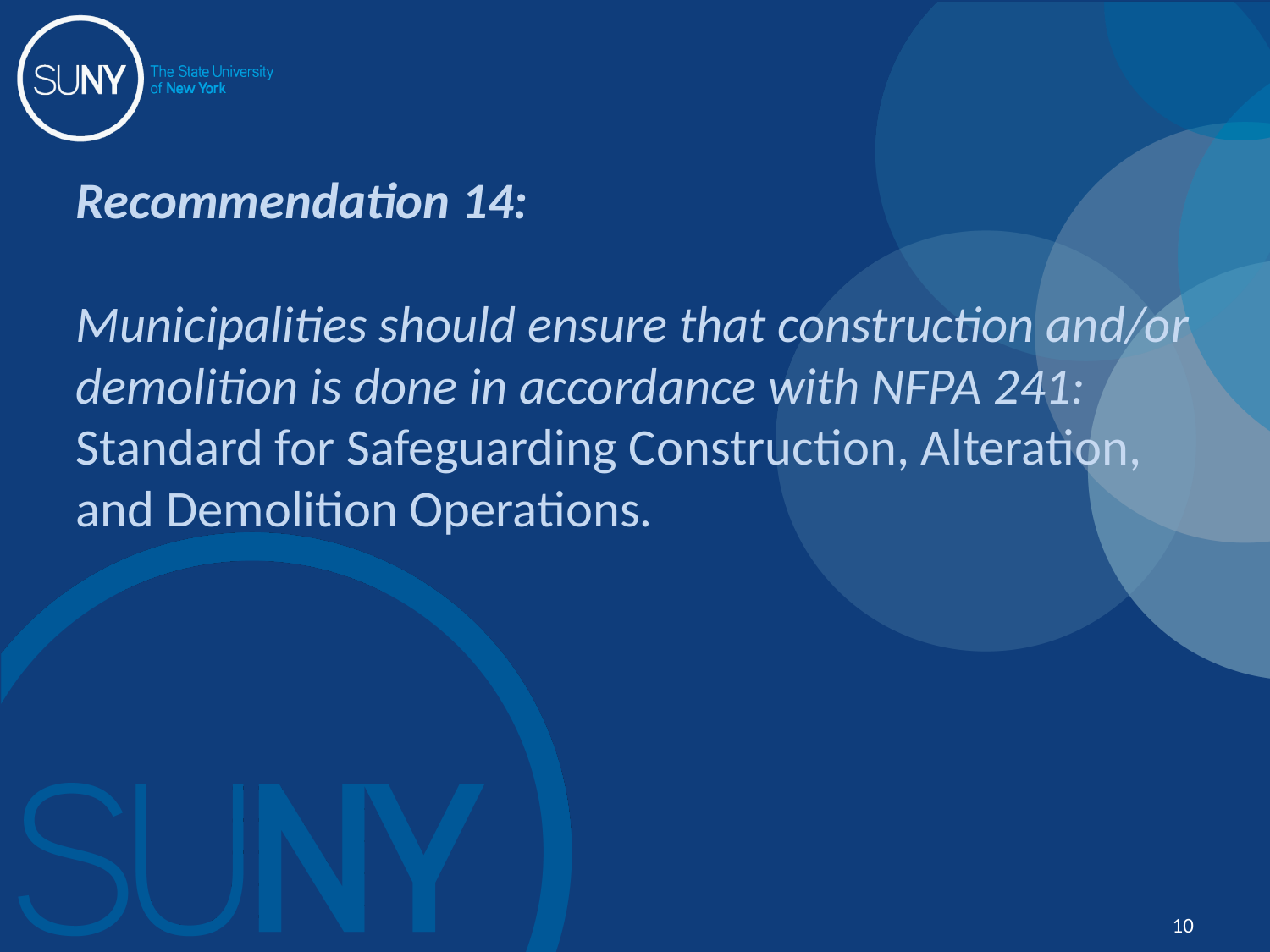

# Recommendation 14: Municipalities should ensure that construction and/or demolition is done in accordance with NFPA 241: Standard for Safeguarding Construction, Alteration, and Demolition Operations.

10